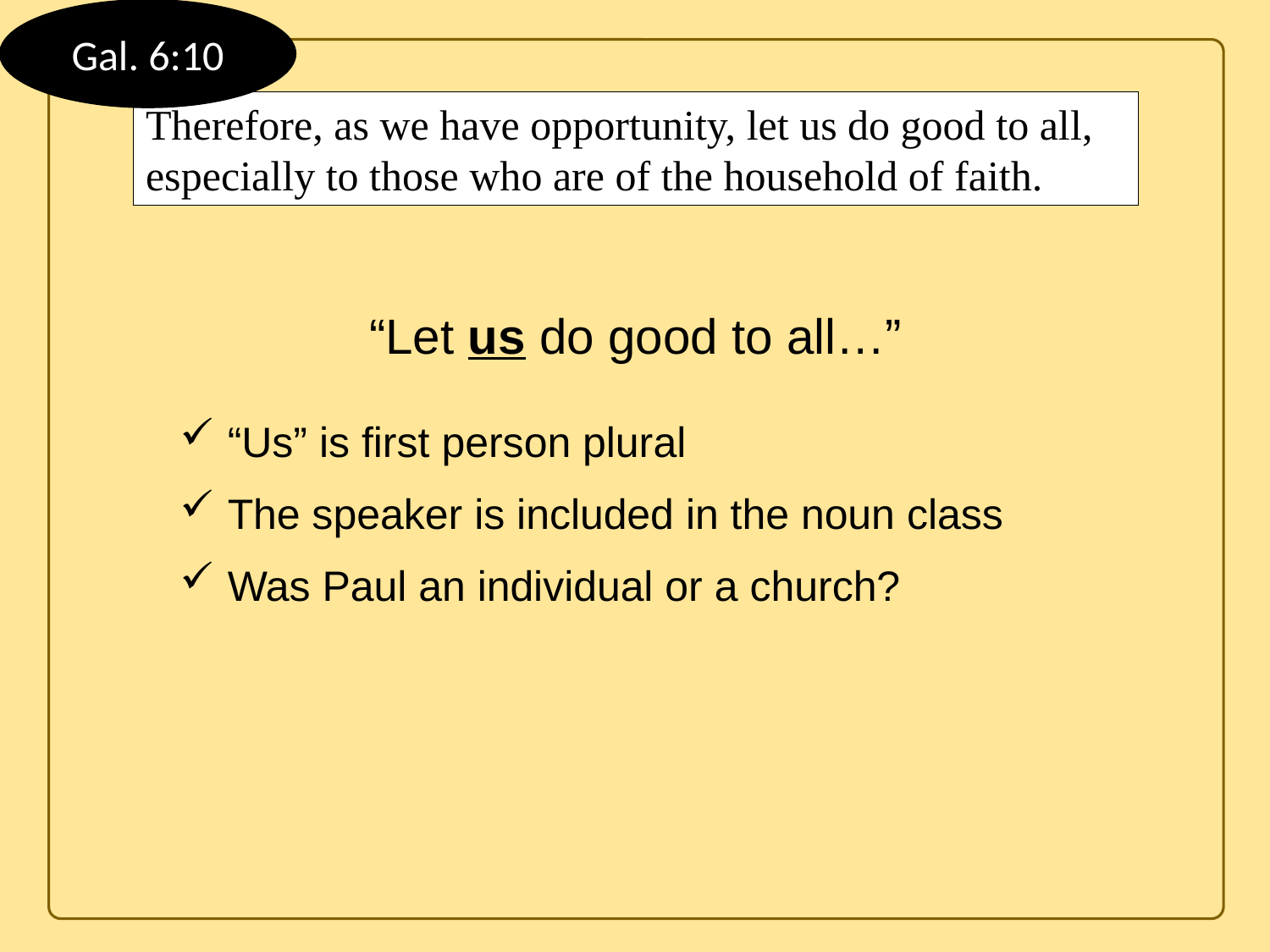

Gal. 6:10
Therefore, as we have opportunity, let us do good to all, especially to those who are of the household of faith.
“Let us do good to all…”

“Us” is first person plural

The speaker is included in the noun class

Was Paul an individual or a church?